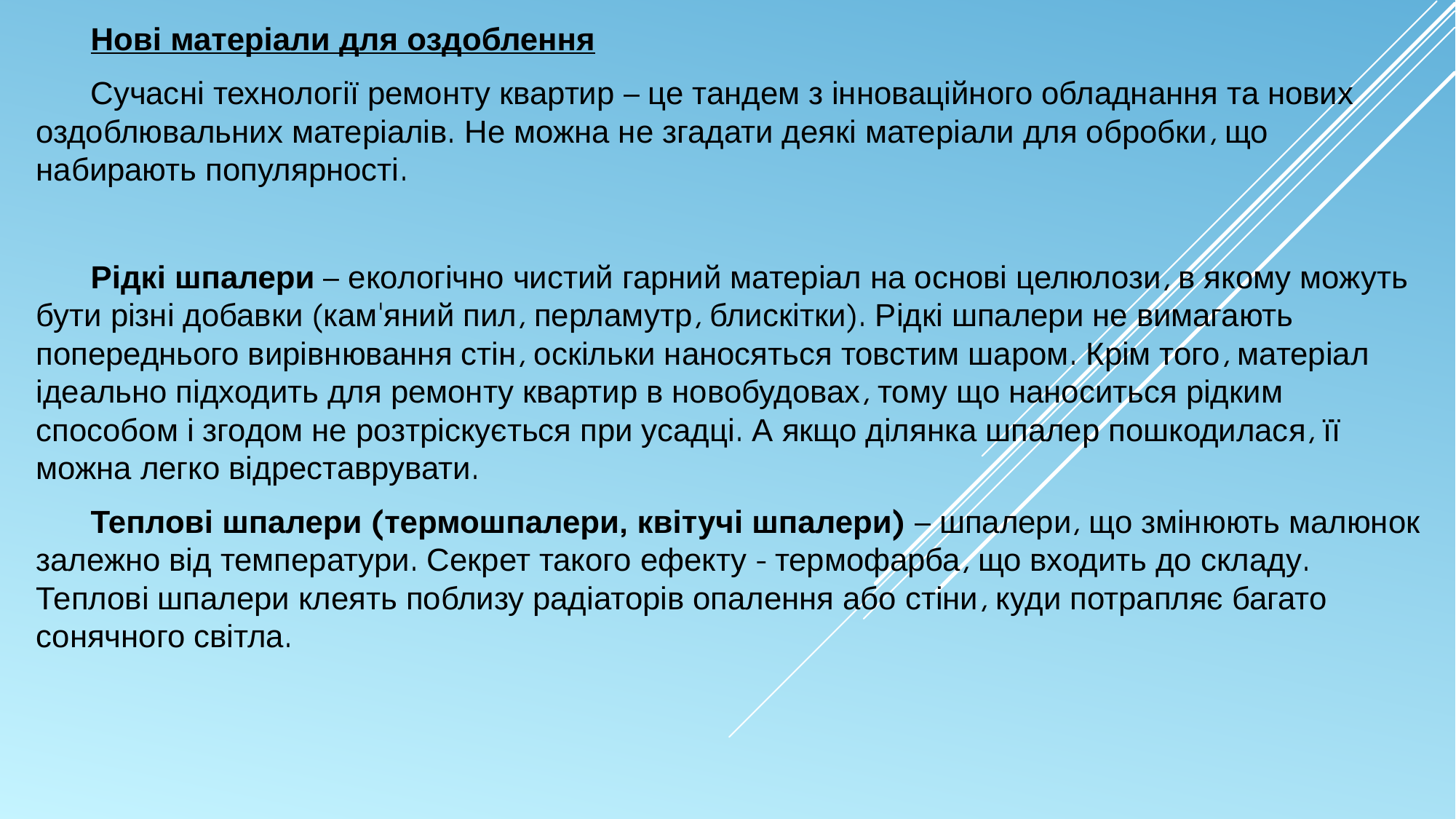

Нові матеріали для оздоблення
Сучасні технології ремонту квартир – це тандем з інноваційного обладнання та нових оздоблювальних матеріалів. Не можна не згадати деякі матеріали для обробки, що набирають популярності.

Рідкі шпалери – екологічно чистий гарний матеріал на основі целюлози, в якому можуть бути різні добавки (кам'яний пил, перламутр, блискітки). Рідкі шпалери не вимагають попереднього вирівнювання стін, оскільки наносяться товстим шаром. Крім того, матеріал ідеально підходить для ремонту квартир в новобудовах, тому що наноситься рідким способом і згодом не розтріскується при усадці. А якщо ділянка шпалер пошкодилася, її можна легко відреставрувати.
Теплові шпалери (термошпалери, квітучі шпалери) – шпалери, що змінюють малюнок залежно від температури. Секрет такого ефекту - термофарба, що входить до складу. Теплові шпалери клеять поблизу радіаторів опалення або стіни, куди потрапляє багато сонячного світла.